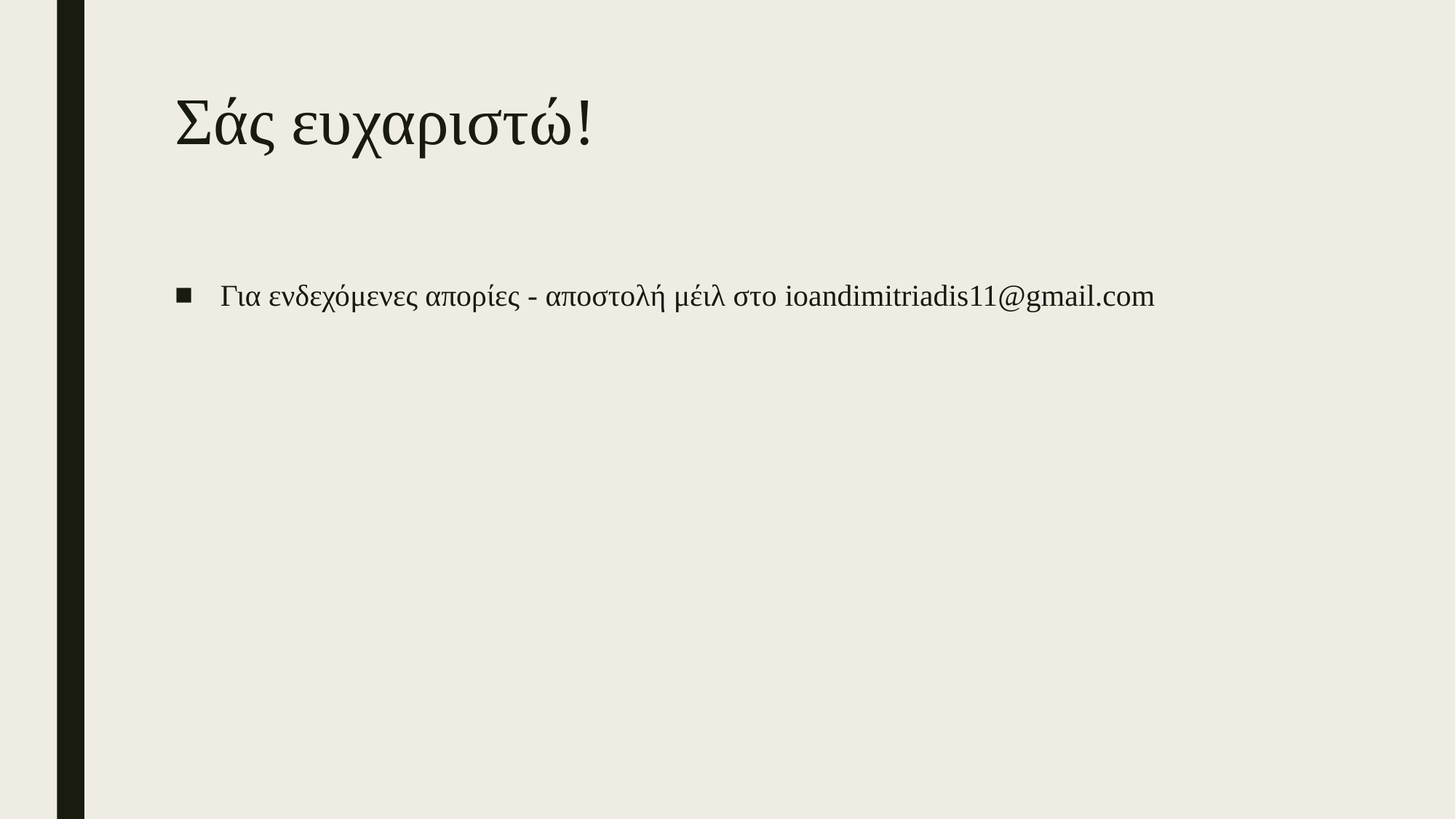

# Σάς ευχαριστώ!
Για ενδεχόμενες απορίες - αποστολή μέιλ στο ioandimitriadis11@gmail.com